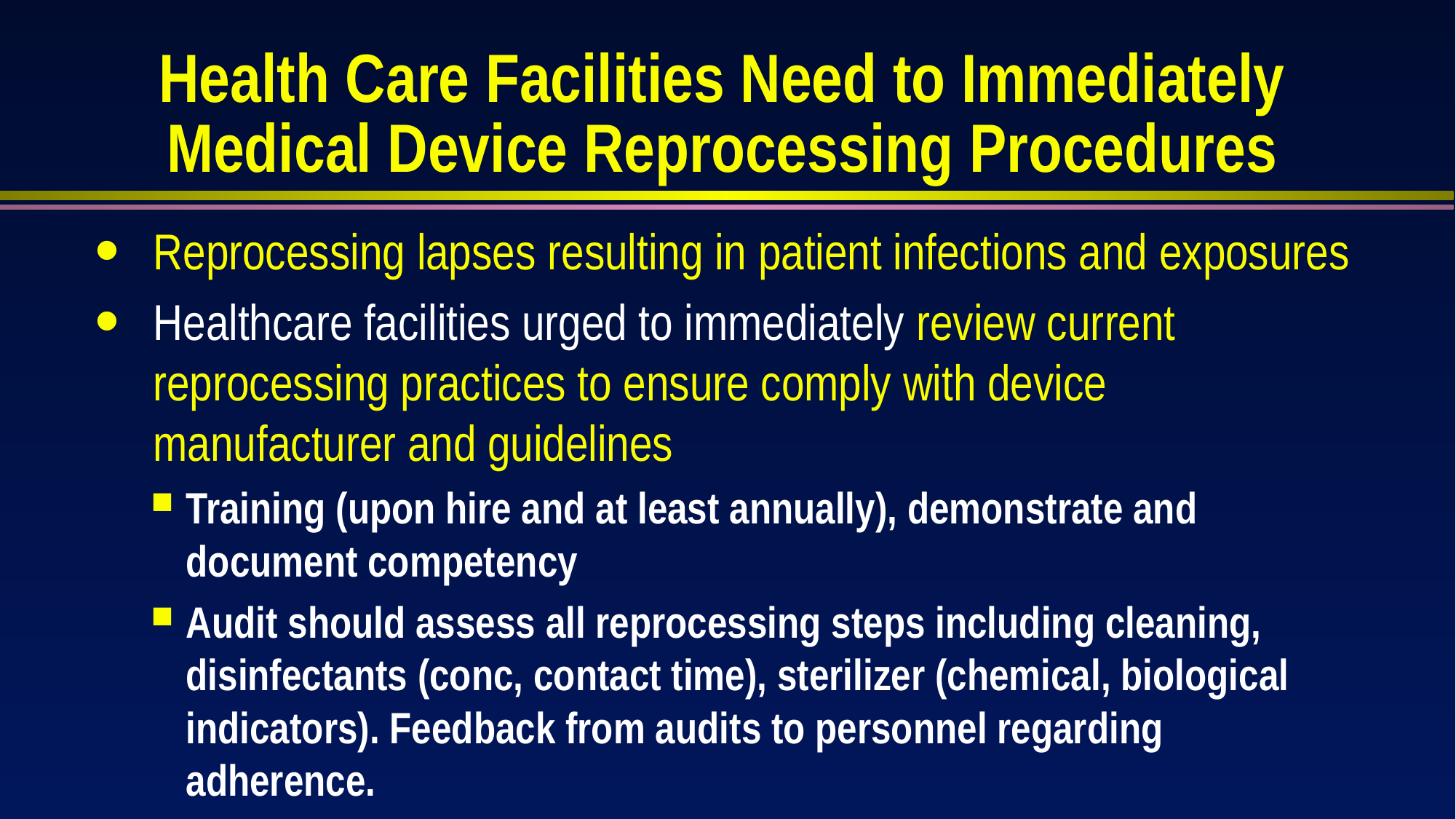

# Health Care Facilities Need to Immediately Medical Device Reprocessing Procedures
Reprocessing lapses resulting in patient infections and exposures
Healthcare facilities urged to immediately review current reprocessing practices to ensure comply with device manufacturer and guidelines
Training (upon hire and at least annually), demonstrate and document competency
Audit should assess all reprocessing steps including cleaning, disinfectants (conc, contact time), sterilizer (chemical, biological indicators). Feedback from audits to personnel regarding adherence.